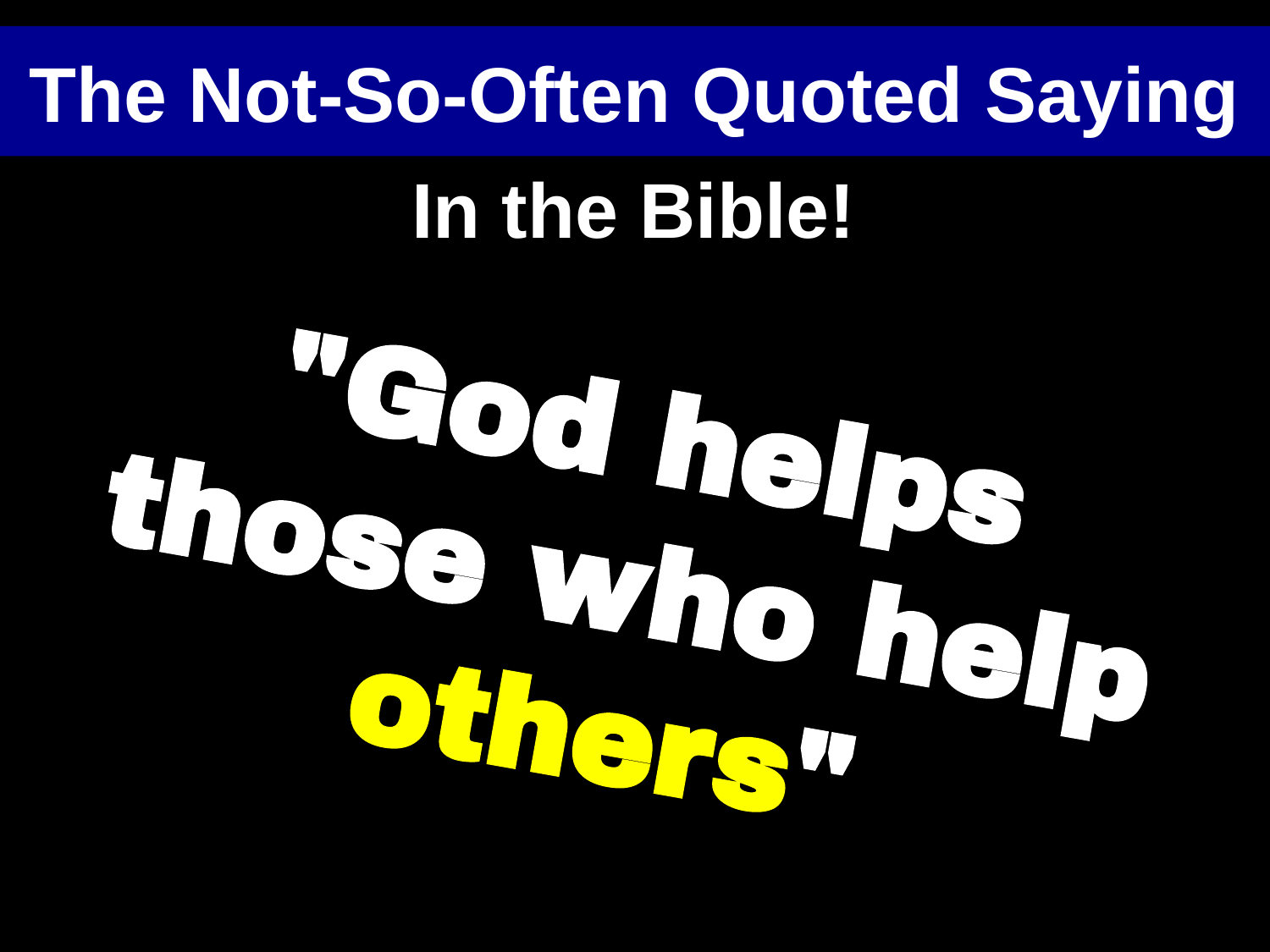

# The Not-So-Often Quoted Saying
In the Bible!
"God helps those who help others"